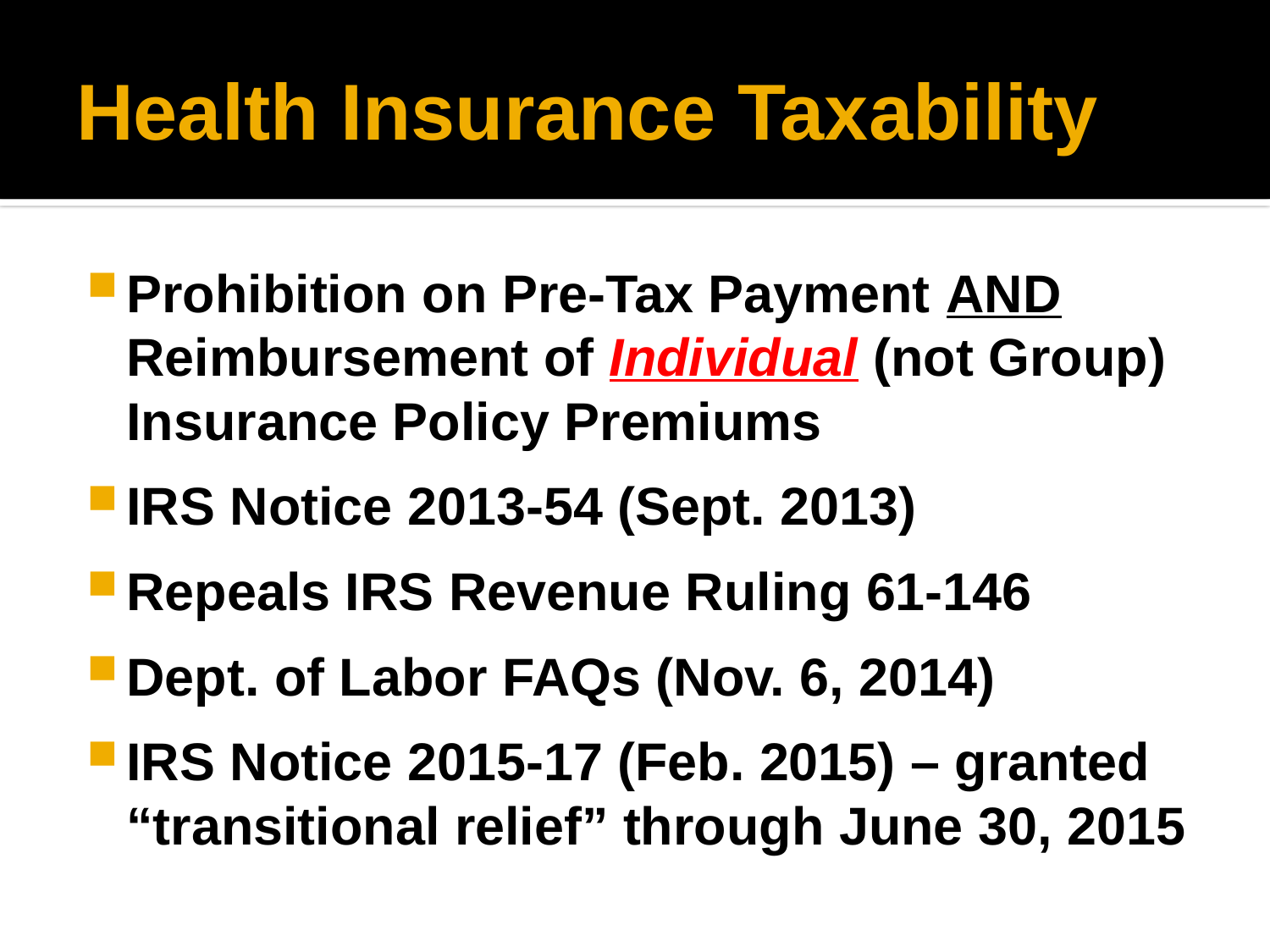

# Health Insurance Taxability
Prohibition on Pre-Tax Payment AND Reimbursement of Individual (not Group) Insurance Policy Premiums

IRS Notice 2013-54 (Sept. 2013)

Repeals IRS Revenue Ruling 61-146

Dept. of Labor FAQs (Nov. 6, 2014)

IRS Notice 2015-17 (Feb. 2015) – granted “transitional relief” through June 30, 2015